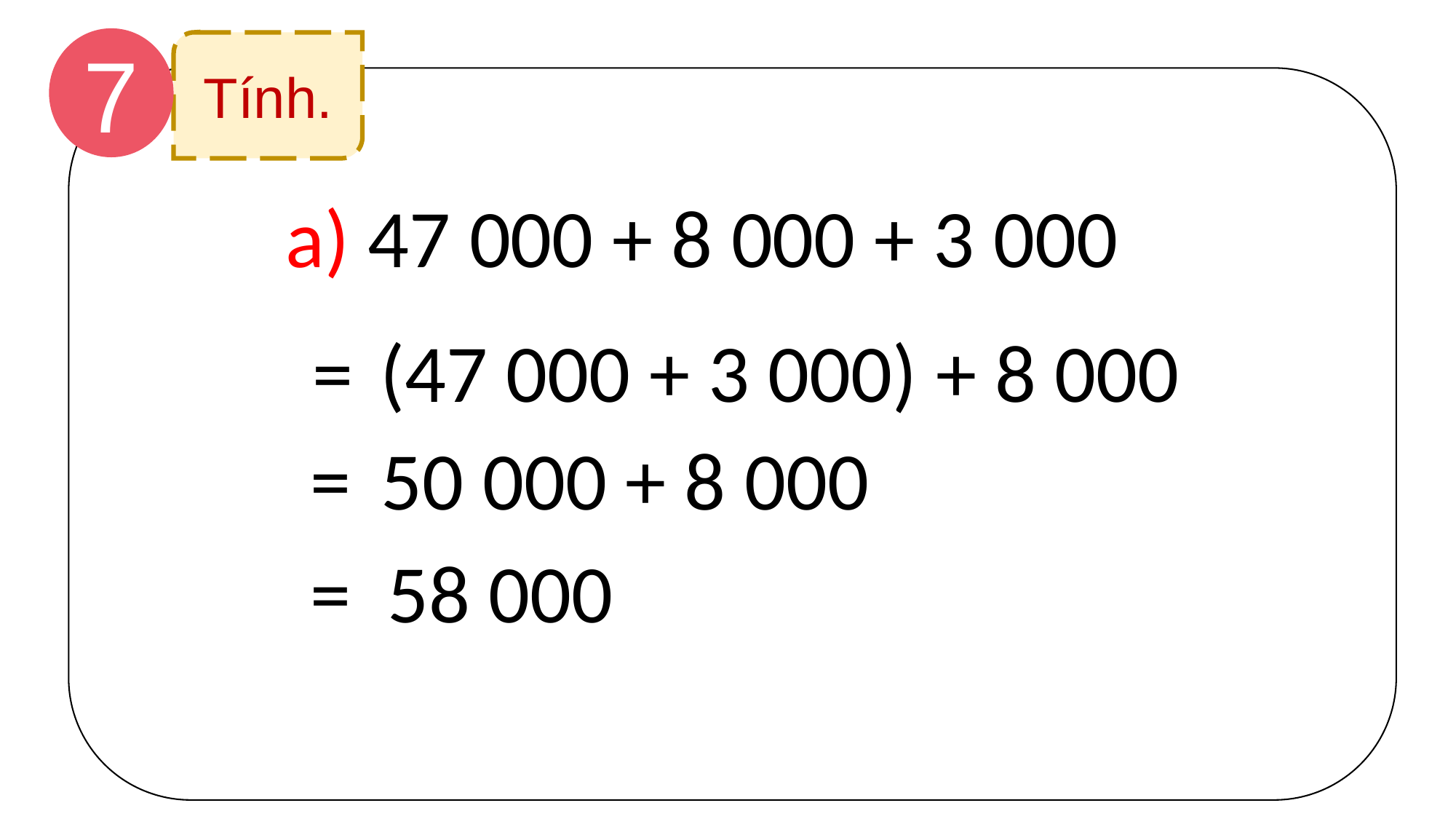

7
Tính.

a) 47 000 + 8 000 + 3 000
=
(47 000 + 3 000) + 8 000
=
50 000 + 8 000
=
58 000